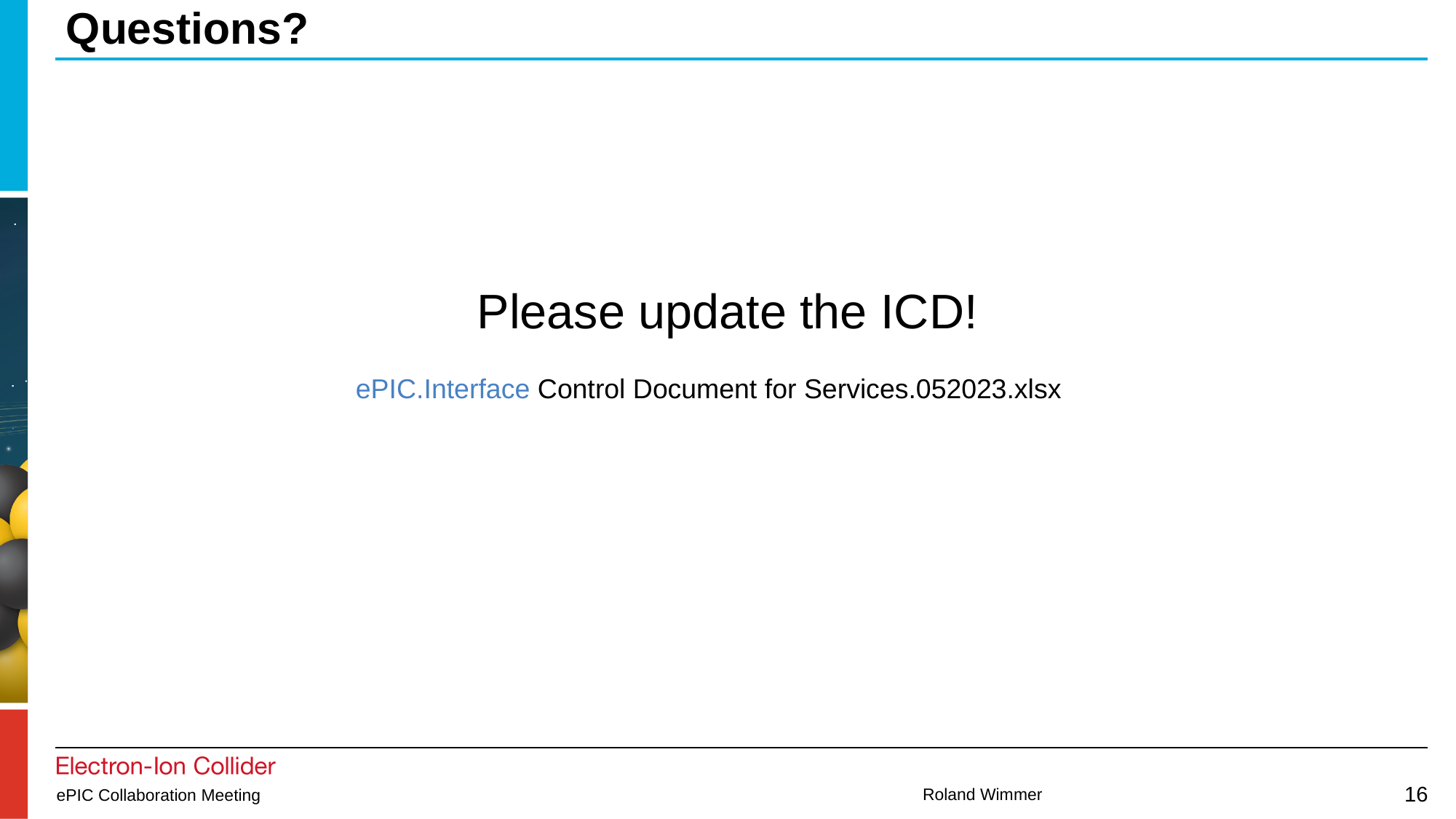

# Questions?
Please update the ICD!
ePIC.Interface Control Document for Services.052023.xlsx